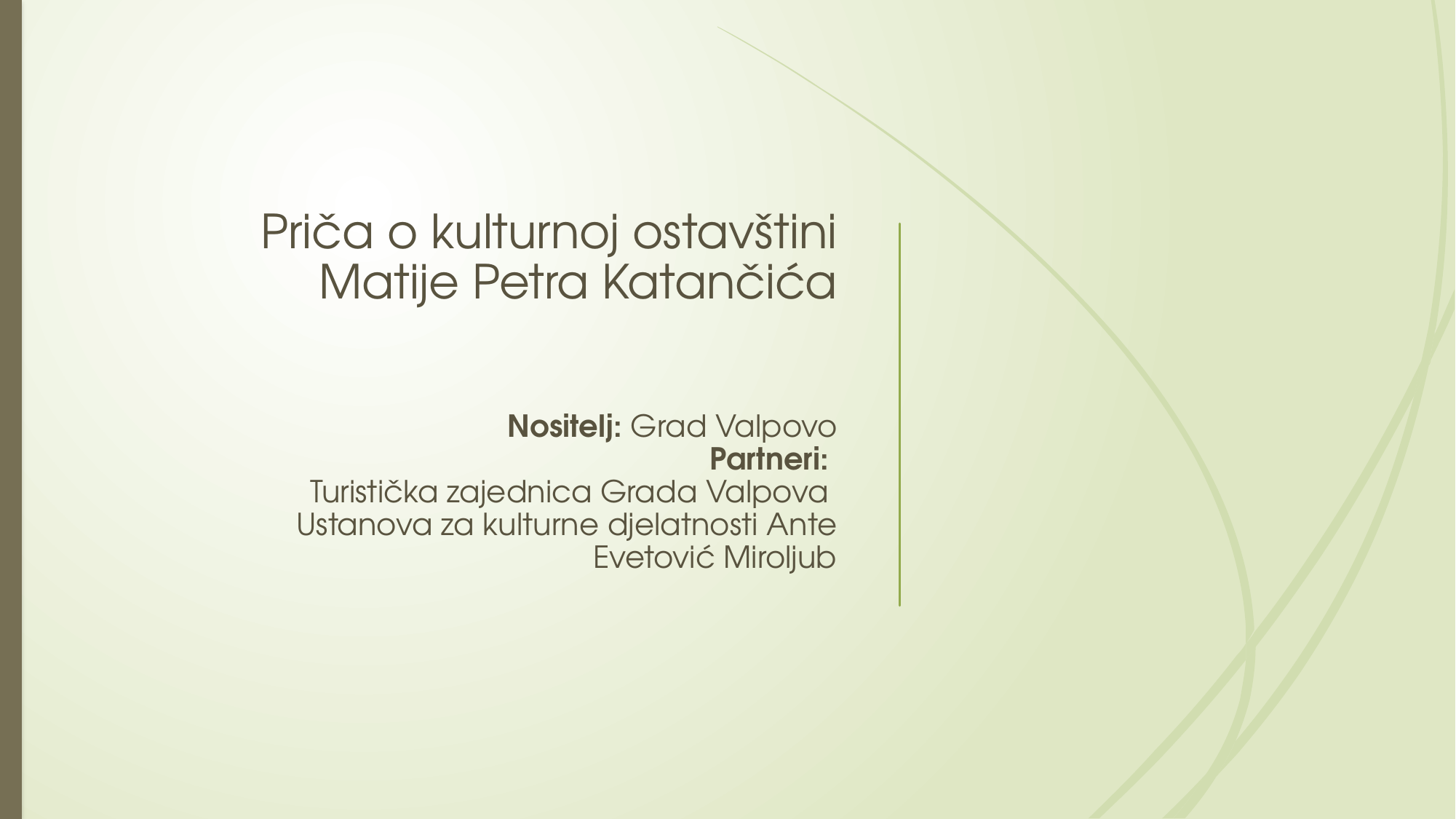

# Priča o kulturnoj ostavštini Matije Petra Katančića Nositelj: Grad Valpovo Partneri: Turistička zajednica Grada Valpova Ustanova za kulturne djelatnosti Ante Evetović Miroljub